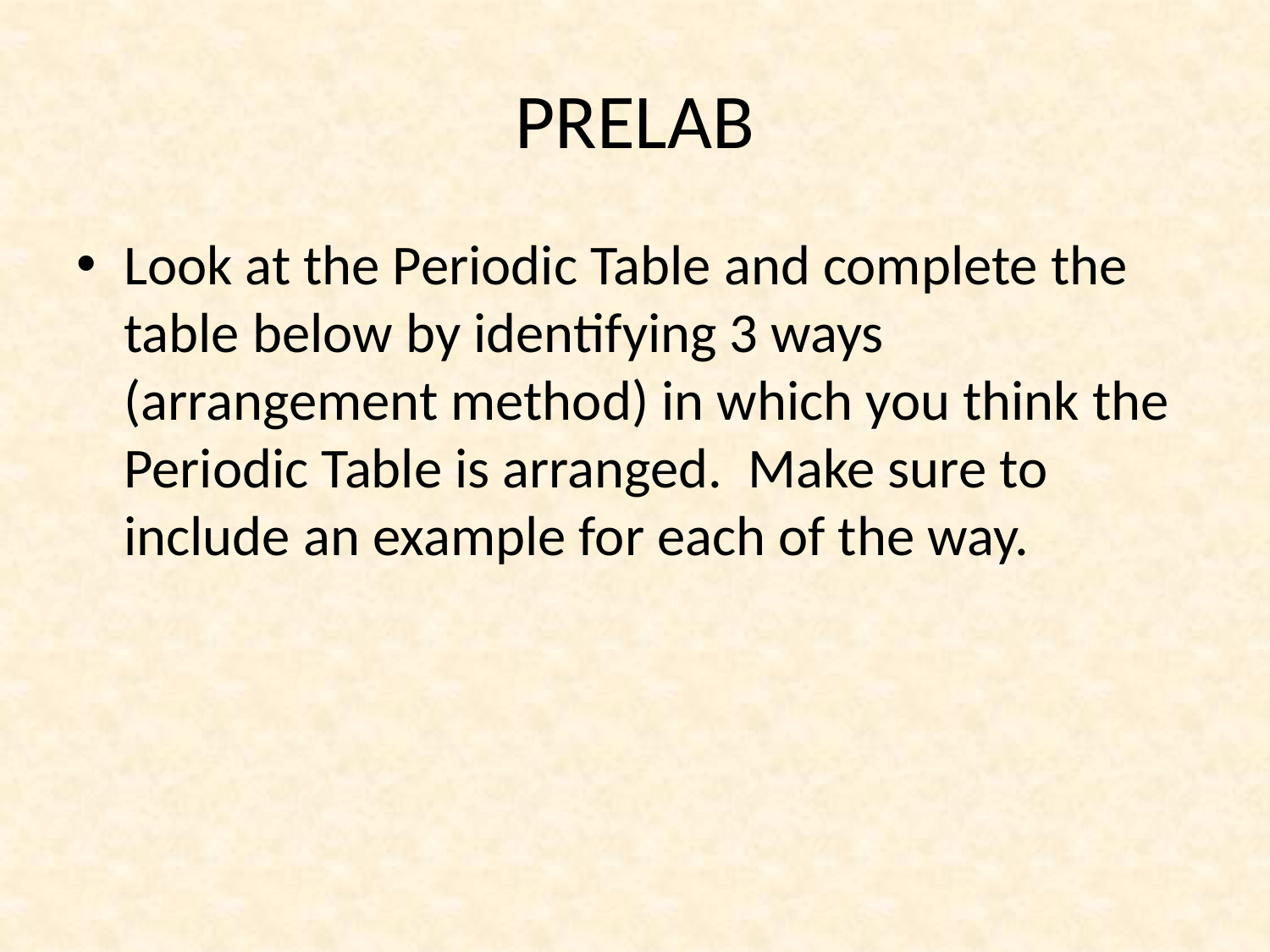

# PRELAB
Look at the Periodic Table and complete the table below by identifying 3 ways (arrangement method) in which you think the Periodic Table is arranged.  Make sure to include an example for each of the way.